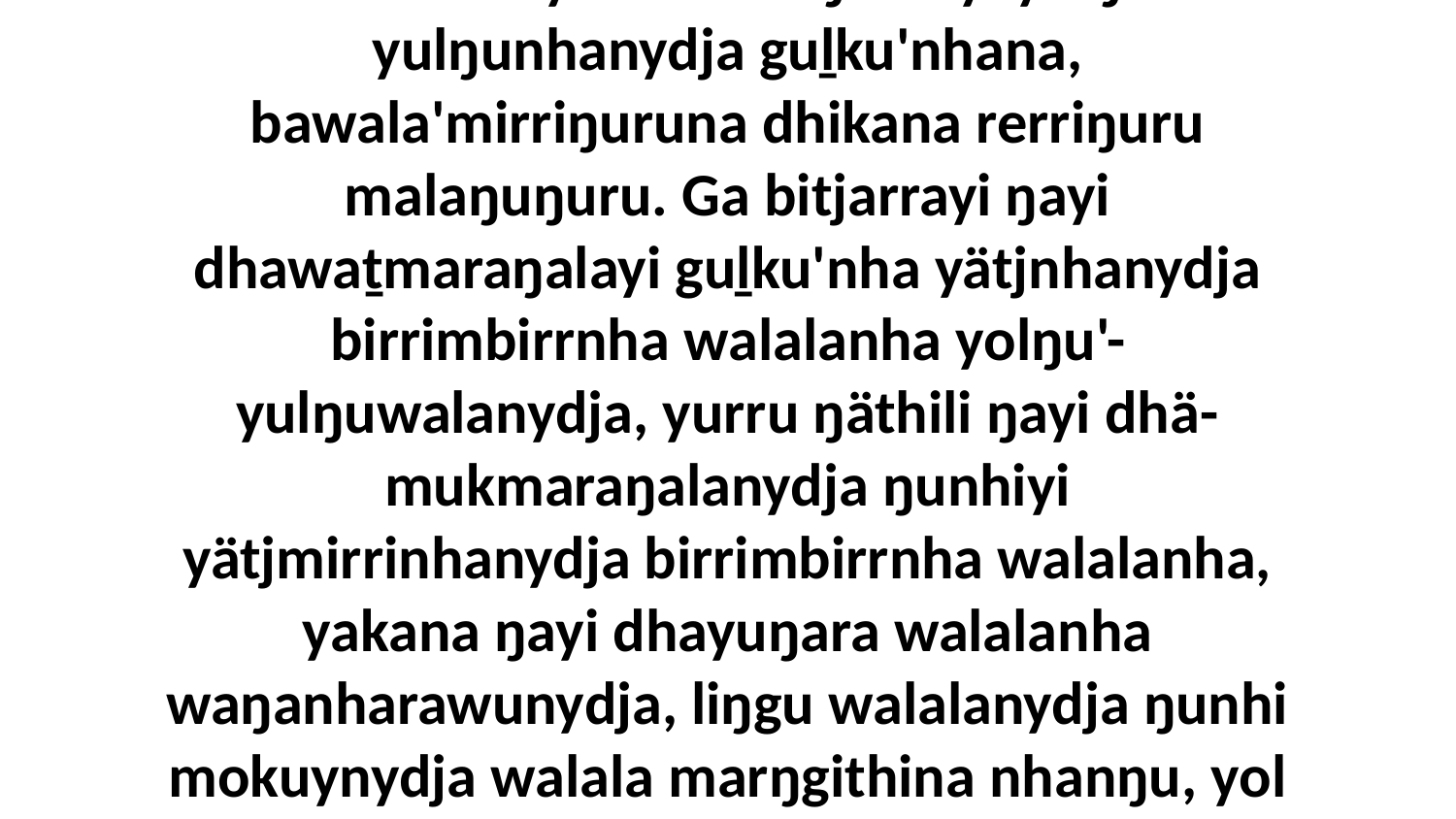

34 bala ŋayi Djesuyunydja ḏukmaraŋalana walalanha yukurrana ŋunhiyi yolŋu'-yulŋunhanydja guḻku'nhana, bawala'mirriŋuruna dhikana rerriŋuru malaŋuŋuru. Ga bitjarrayi ŋayi dhawaṯmaraŋalayi guḻku'nha yätjnhanydja birrimbirrnha walalanha yolŋu'-yulŋuwalanydja, yurru ŋäthili ŋayi dhä-mukmaraŋalanydja ŋunhiyi yätjmirrinhanydja birrimbirrnha walalanha, yakana ŋayi dhayuŋara walalanha waŋanharawunydja, liŋgu walalanydja ŋunhi mokuynydja walala marŋgithina nhanŋu, yol ŋayi ŋunhi Garraynydja.Djesu gaŋgathina munhakumirri yana bukumirriyanharalili